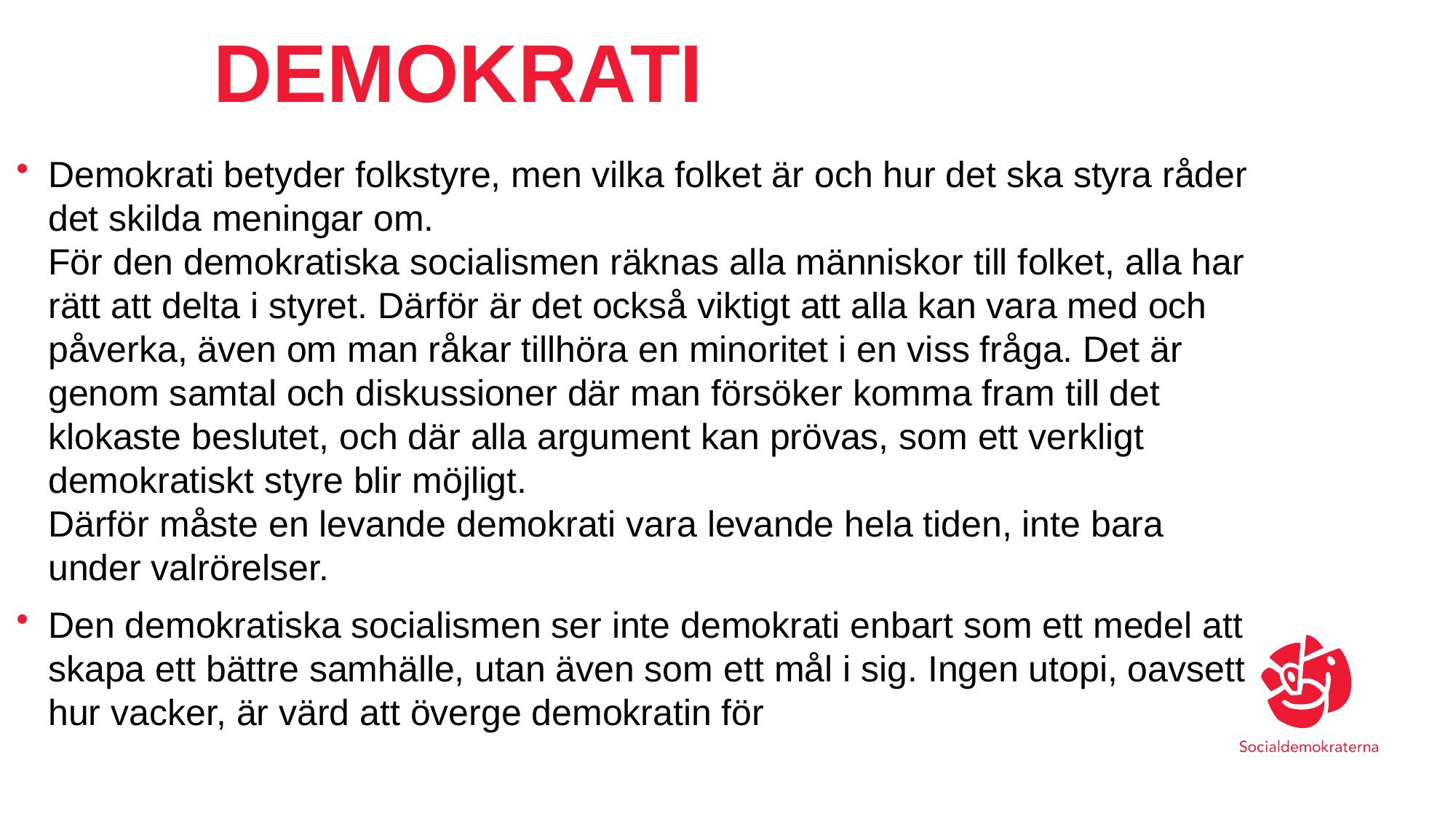

# Demokrati
Demokrati betyder folkstyre, men vilka folket är och hur det ska styra råder det skilda meningar om.
För den demokratiska socialismen räknas alla människor till folket, alla har rätt att delta i styret. Därför är det också viktigt att alla kan vara med och påverka, även om man råkar tillhöra en minoritet i en viss fråga. Det är genom samtal och diskussioner där man försöker komma fram till det klokaste beslutet, och där alla argument kan prövas, som ett verkligt demokratiskt styre blir möjligt.
Därför måste en levande demokrati vara levande hela tiden, inte bara under valrörelser.
Den demokratiska socialismen ser inte demokrati enbart som ett medel att skapa ett bättre samhälle, utan även som ett mål i sig. Ingen utopi, oavsett hur vacker, är värd att överge demokratin för